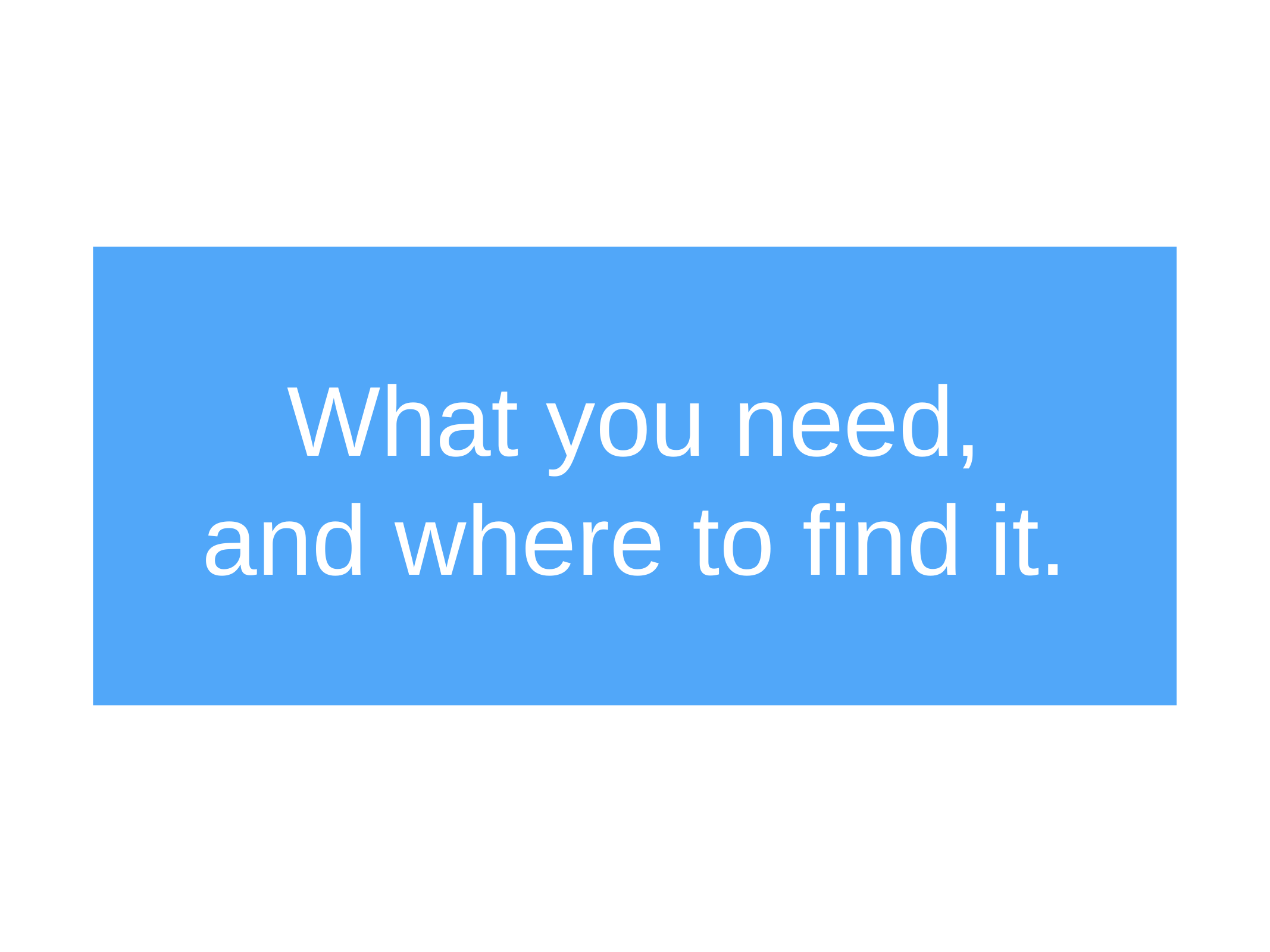

# What you need,
and where to find it.